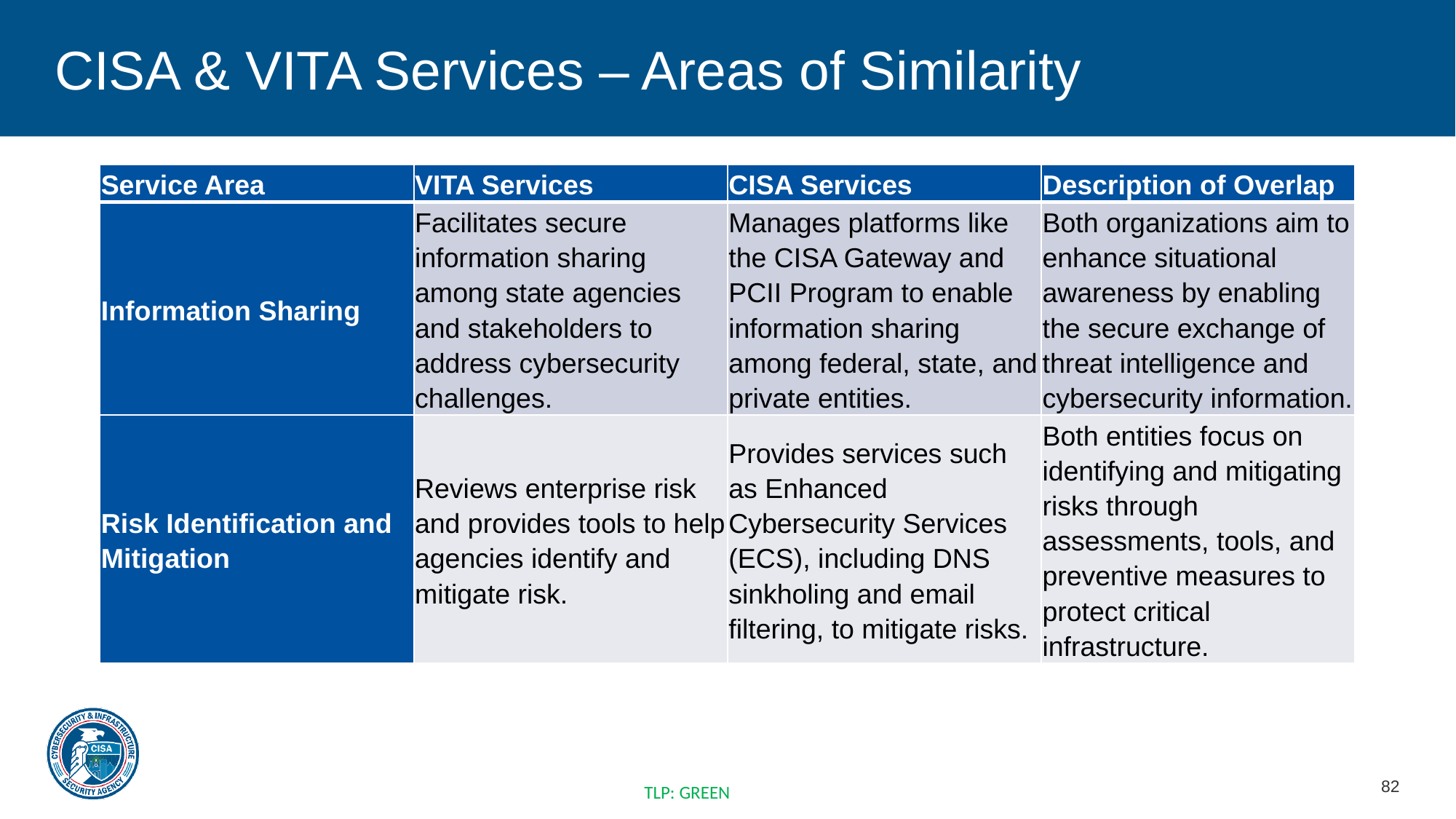

# CISA & VITA Services – Areas of Similarity
| Service Area | VITA Services | CISA Services | Description of Overlap |
| --- | --- | --- | --- |
| Information Sharing | Facilitates secure information sharing among state agencies and stakeholders to address cybersecurity challenges. | Manages platforms like the CISA Gateway and PCII Program to enable information sharing among federal, state, and private entities. | Both organizations aim to enhance situational awareness by enabling the secure exchange of threat intelligence and cybersecurity information. |
| Risk Identification and Mitigation | Reviews enterprise risk and provides tools to help agencies identify and mitigate risk. | Provides services such as Enhanced Cybersecurity Services (ECS), including DNS sinkholing and email filtering, to mitigate risks. | Both entities focus on identifying and mitigating risks through assessments, tools, and preventive measures to protect critical infrastructure. |
TLP: GREEN